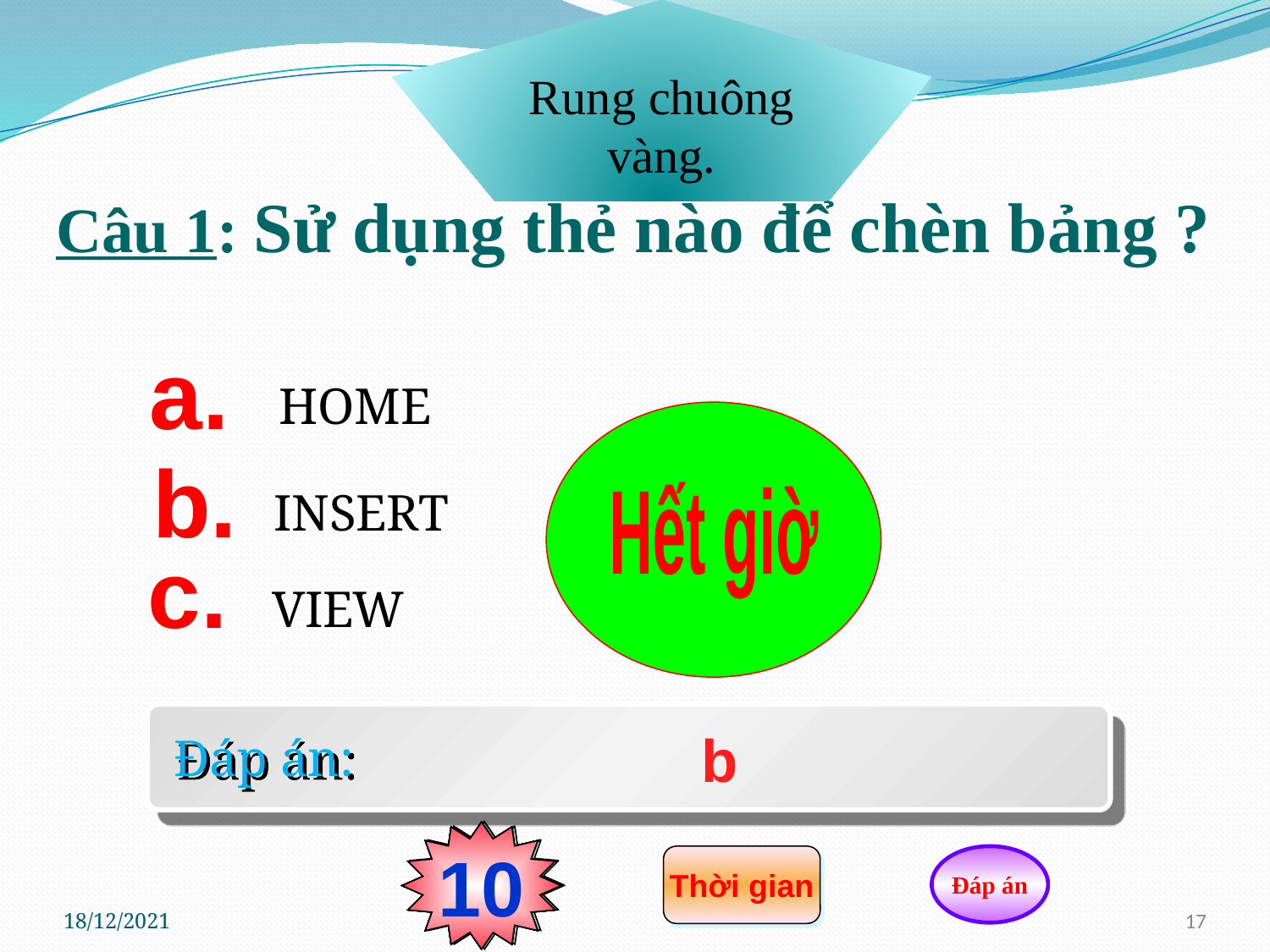

Rung chuông
vàng.
  Câu 1: Sử dụng thẻ nào để chèn bảng ?

a.
HOME

Hết giờ
 b.
INSERT
c.
VIEW

Đáp án:
b
0
2
3
4
5
6
7
8
9
10
1
Thời gian
Đáp án
18/12/2021
17